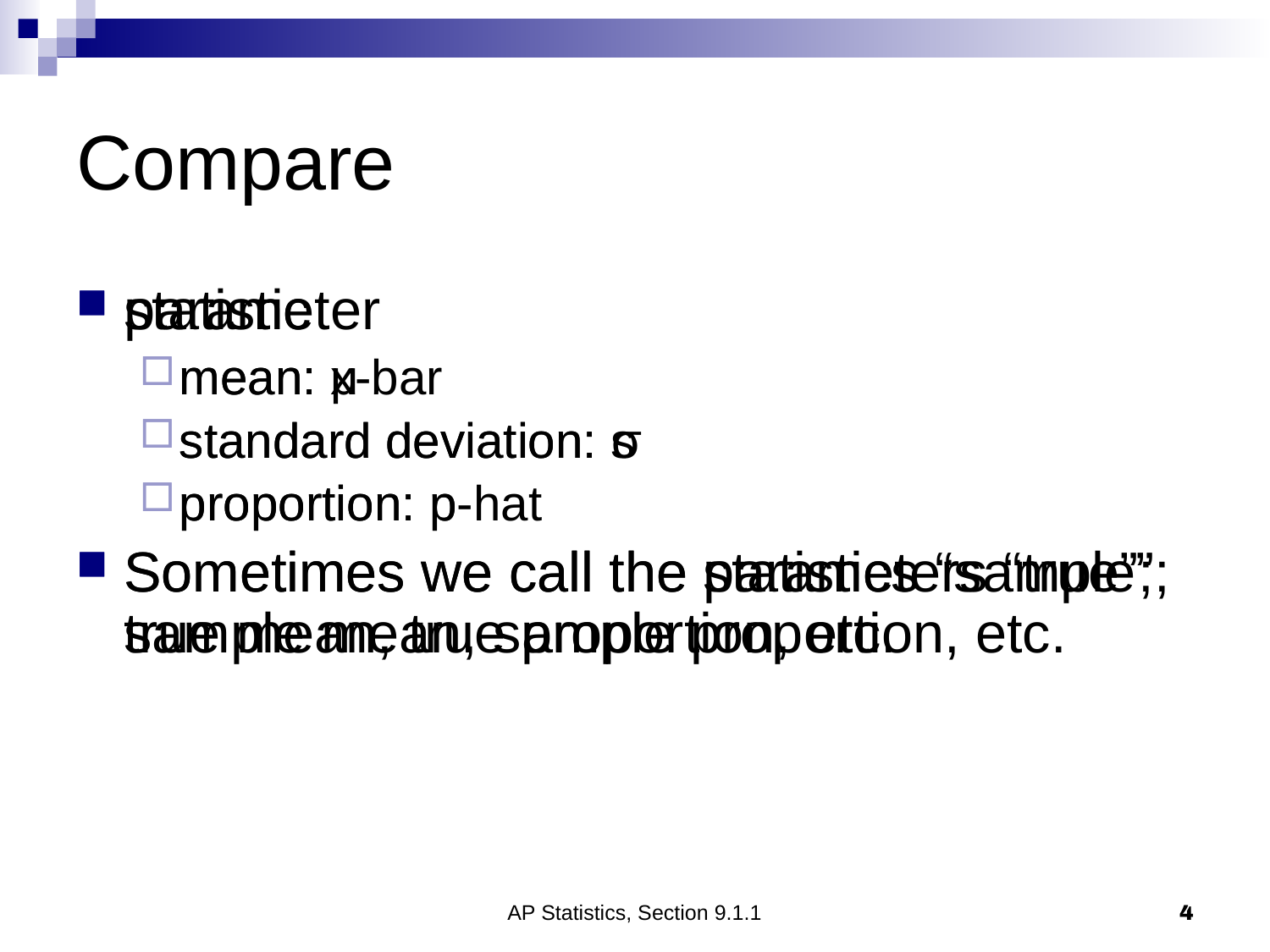

# Compare
parameter
mean: μ
standard deviation: σ
proportion: p
Sometimes we call the parameters “true”; true mean, true proportion, etc.
statistic
mean: x-bar
standard deviation: s
proportion: p-hat
Sometimes we call the statistics “sample”; sample mean, sample proportion, etc.
AP Statistics, Section 9.1.1
4